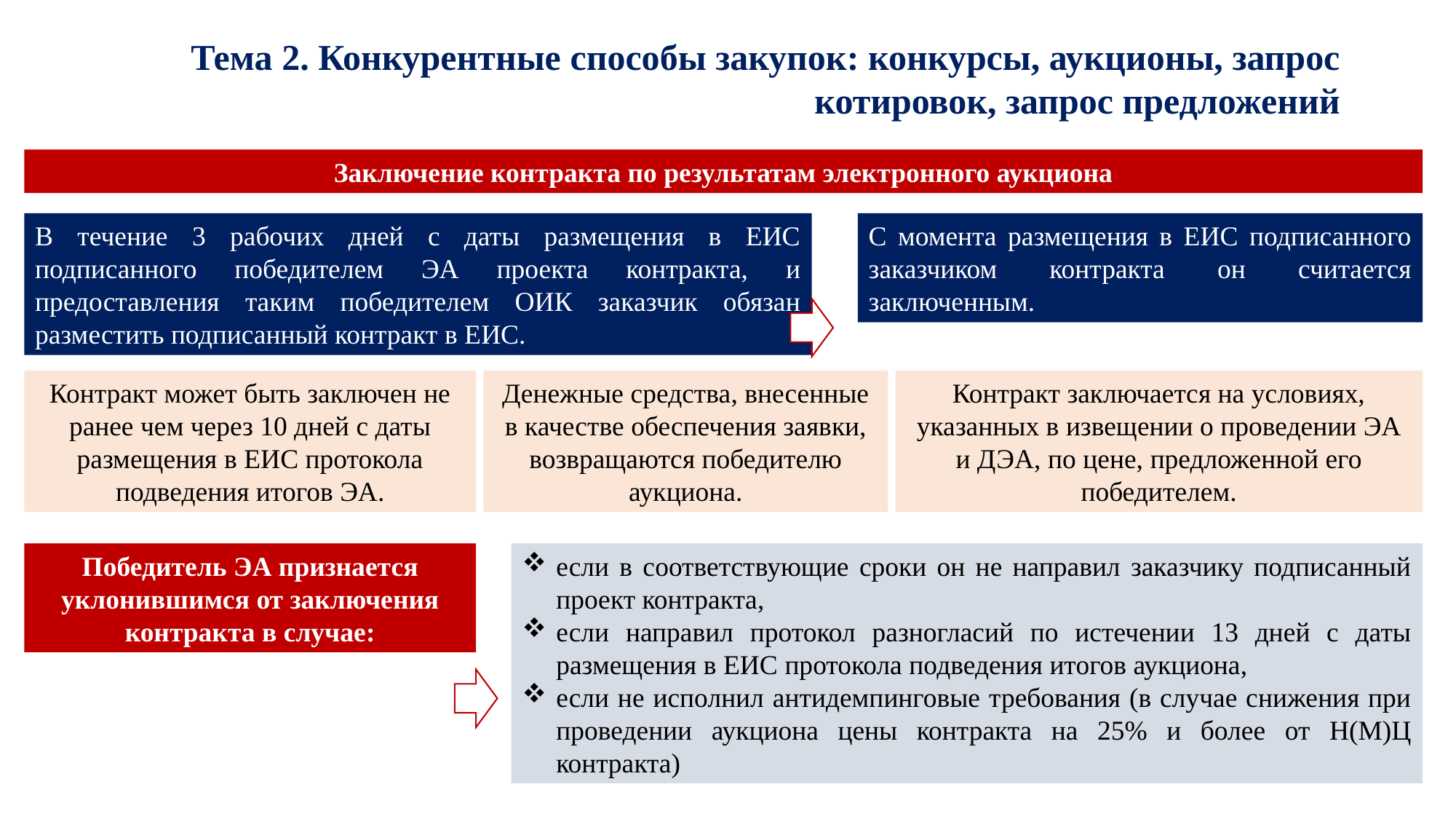

Тема 2. Конкурентные способы закупок: конкурсы, аукционы, запрос котировок, запрос предложений
Заключение контракта по результатам электронного аукциона
В течение 3 рабочих дней с даты размещения в ЕИС подписанного победителем ЭА проекта контракта, и предоставления таким победителем ОИК заказчик обязан разместить подписанный контракт в ЕИС.
С момента размещения в ЕИС подписанного заказчиком контракта он считается заключенным.

Денежные средства, внесенные в качестве обеспечения заявки, возвращаются победителю аукциона.
Контракт заключается на условиях, указанных в извещении о проведении ЭА и ДЭА, по цене, предложенной его победителем.
Контракт может быть заключен не ранее чем через 10 дней с даты размещения в ЕИС протокола подведения итогов ЭА.
Победитель ЭА признается уклонившимся от заключения контракта в случае:
если в соответствующие сроки он не направил заказчику подписанный проект контракта,
если направил протокол разногласий по истечении 13 дней с даты размещения в ЕИС протокола подведения итогов аукциона,
если не исполнил антидемпинговые требования (в случае снижения при проведении аукциона цены контракта на 25% и более от Н(М)Ц контракта)